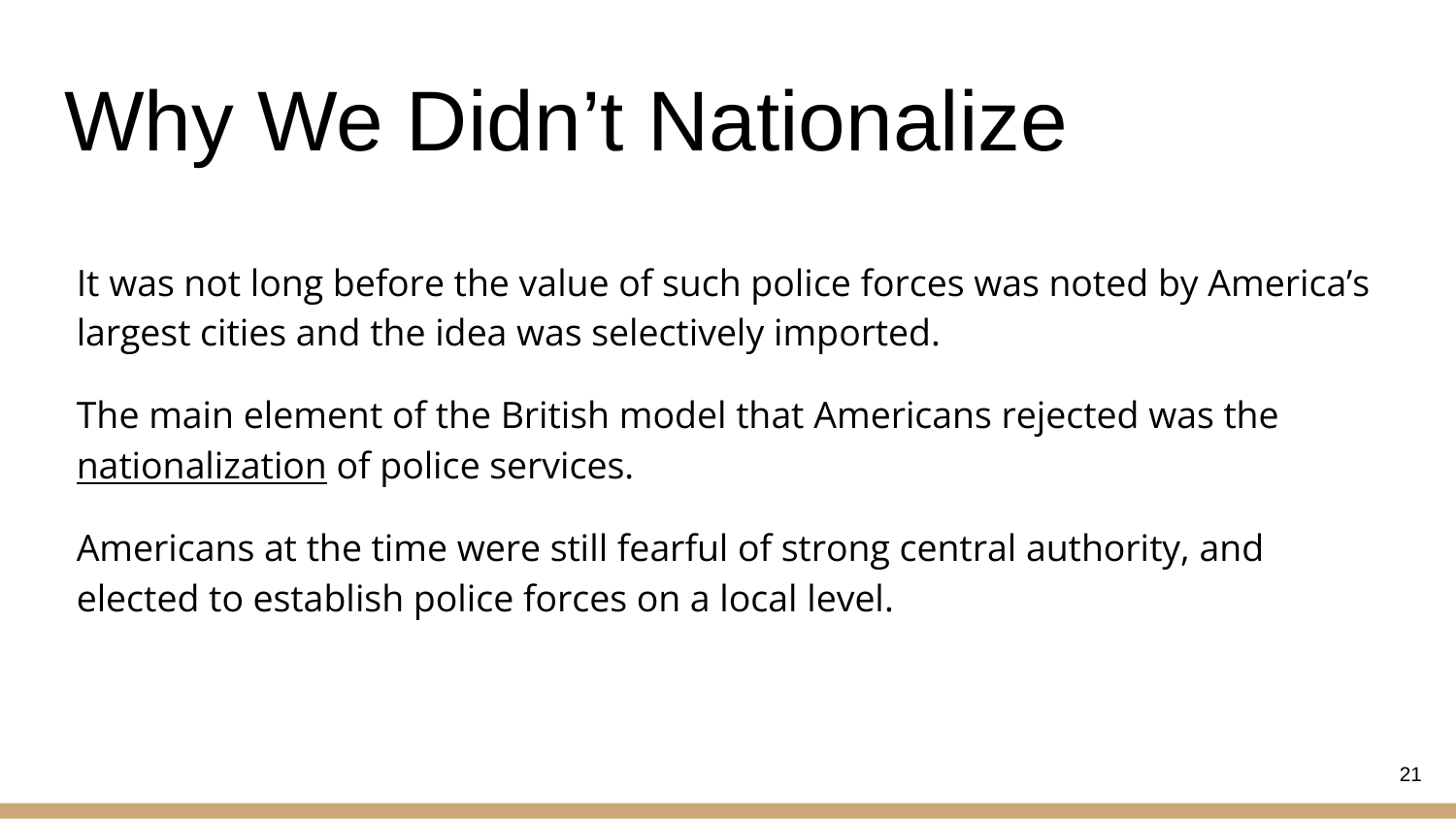

# Why We Didn’t Nationalize
It was not long before the value of such police forces was noted by America’s largest cities and the idea was selectively imported.
The main element of the British model that Americans rejected was the nationalization of police services.
Americans at the time were still fearful of strong central authority, and elected to establish police forces on a local level.
21